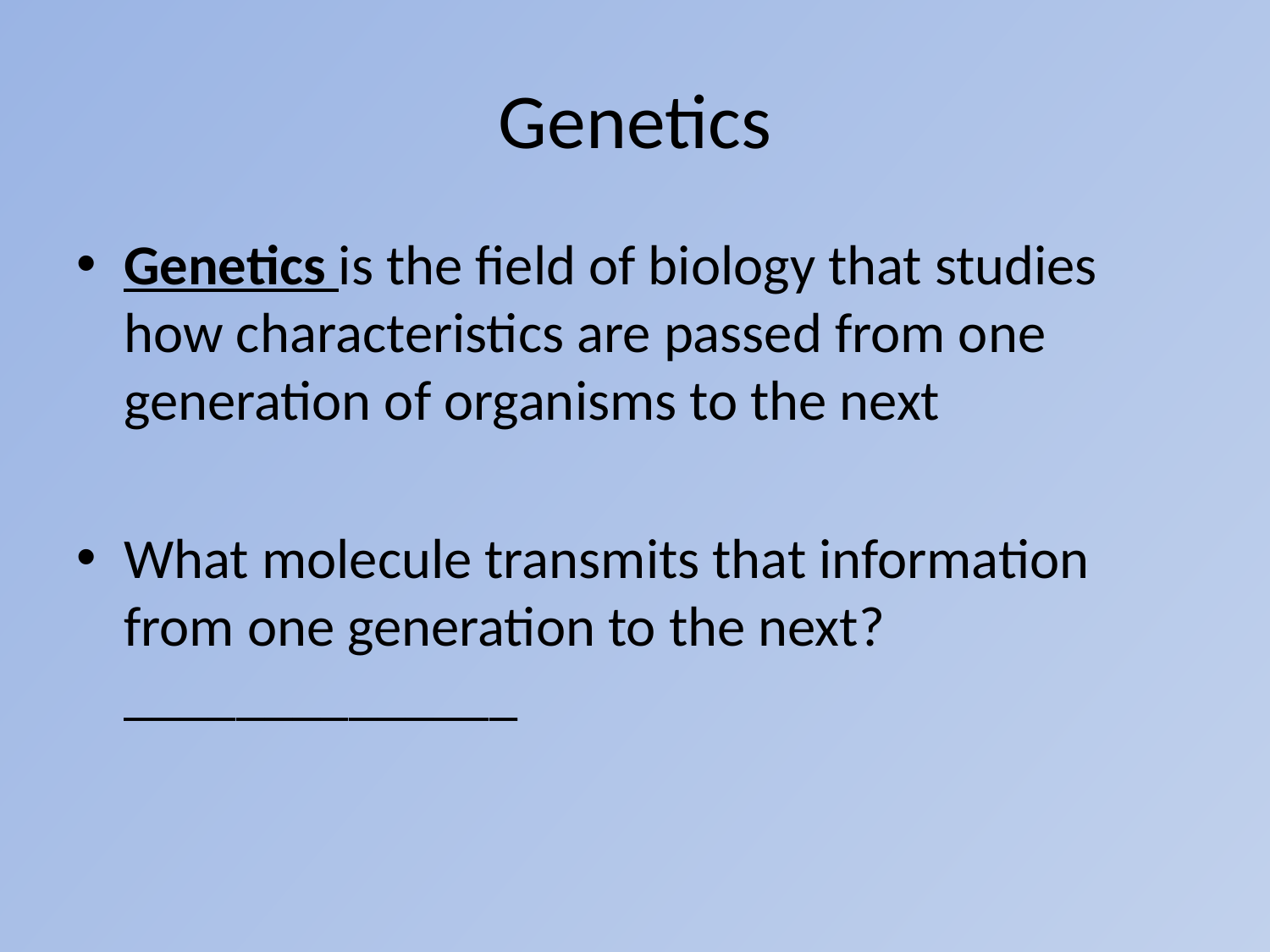

# Genetics
Genetics is the field of biology that studies how characteristics are passed from one generation of organisms to the next

What molecule transmits that information from one generation to the next? ______________